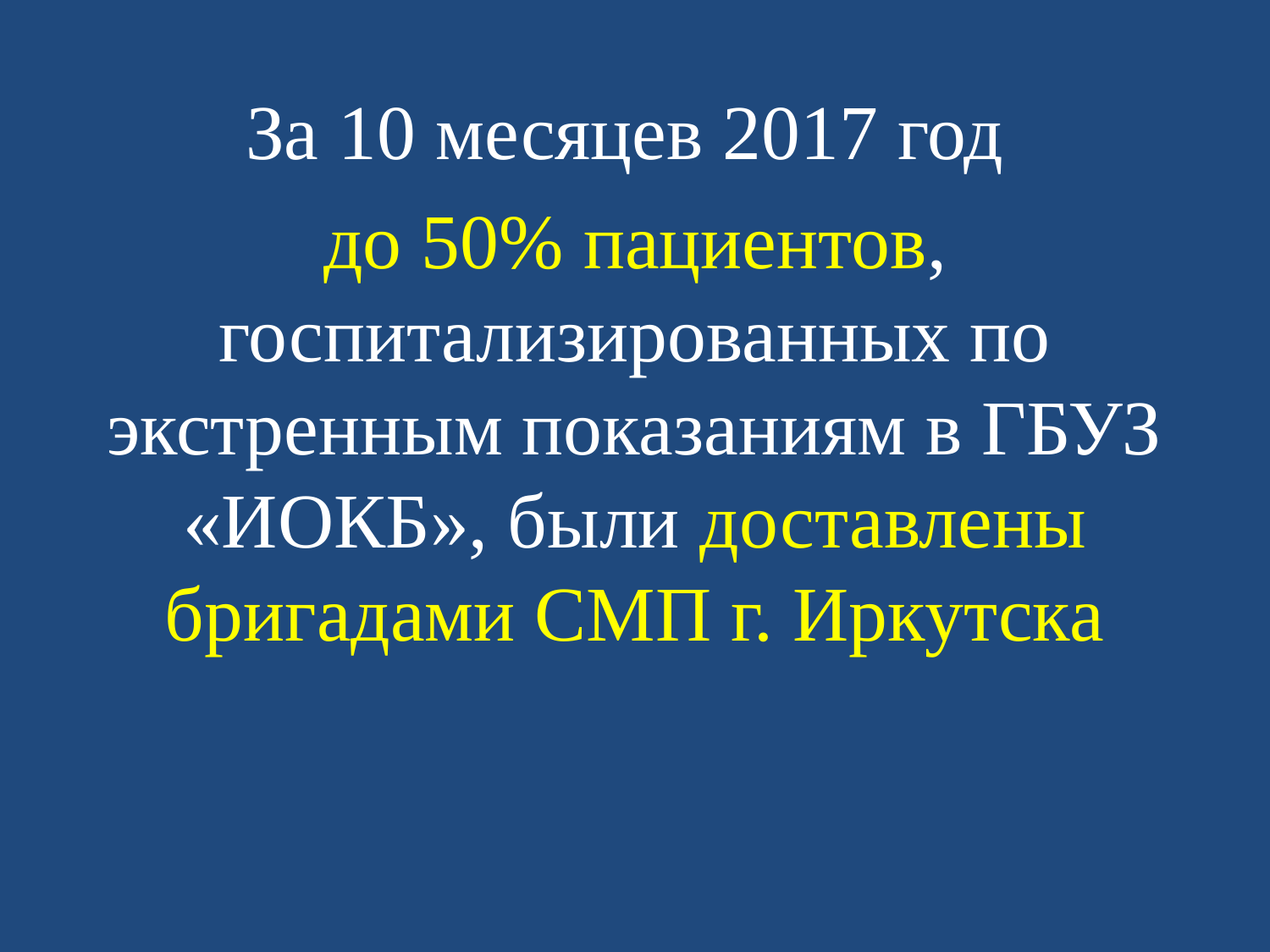

За 10 месяцев 2017 год
до 50% пациентов, госпитализированных по экстренным показаниям в ГБУЗ «ИОКБ», были доставлены бригадами СМП г. Иркутска